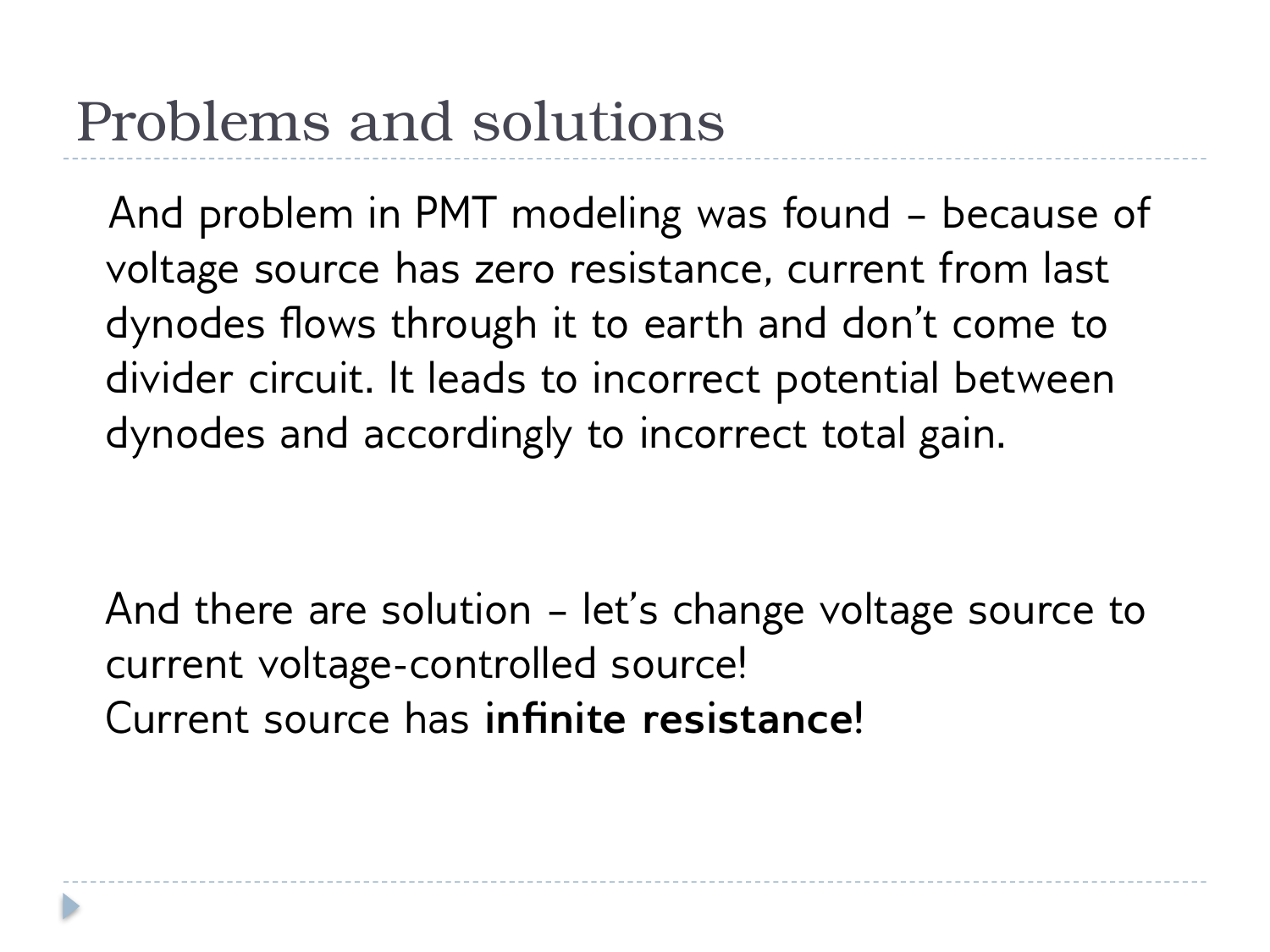

# Problems and solutions
   And problem in PMT modeling was found – because of voltage source has zero resistance, current from last dynodes flows through it to earth and don’t come to divider circuit. It leads to incorrect potential between dynodes and accordingly to incorrect total gain.
	And there are solution – let’s change voltage source to current voltage-controlled source!
Current source has infinite resistance!